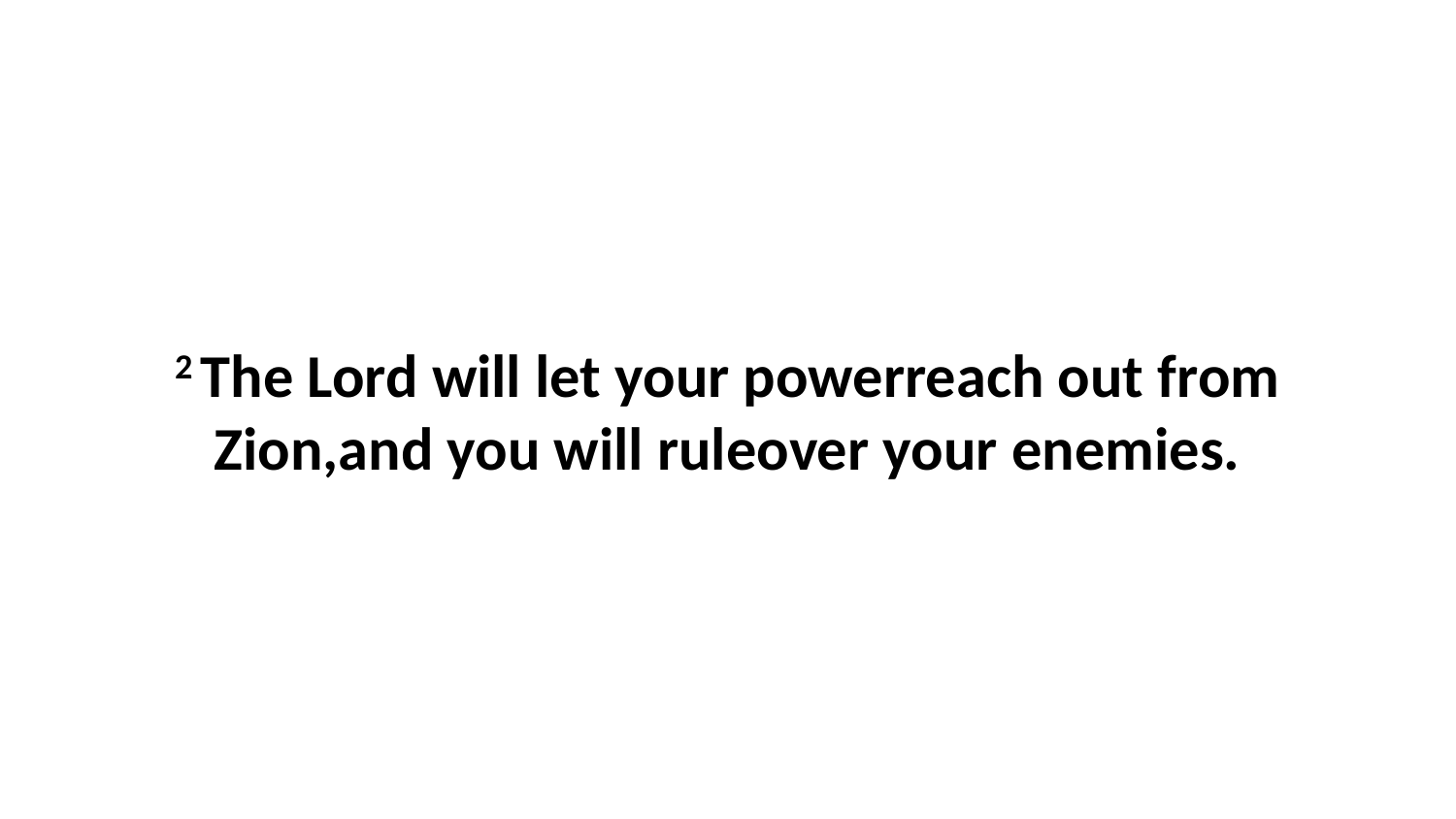

2 The Lord will let your powerreach out from Zion,and you will ruleover your enemies.